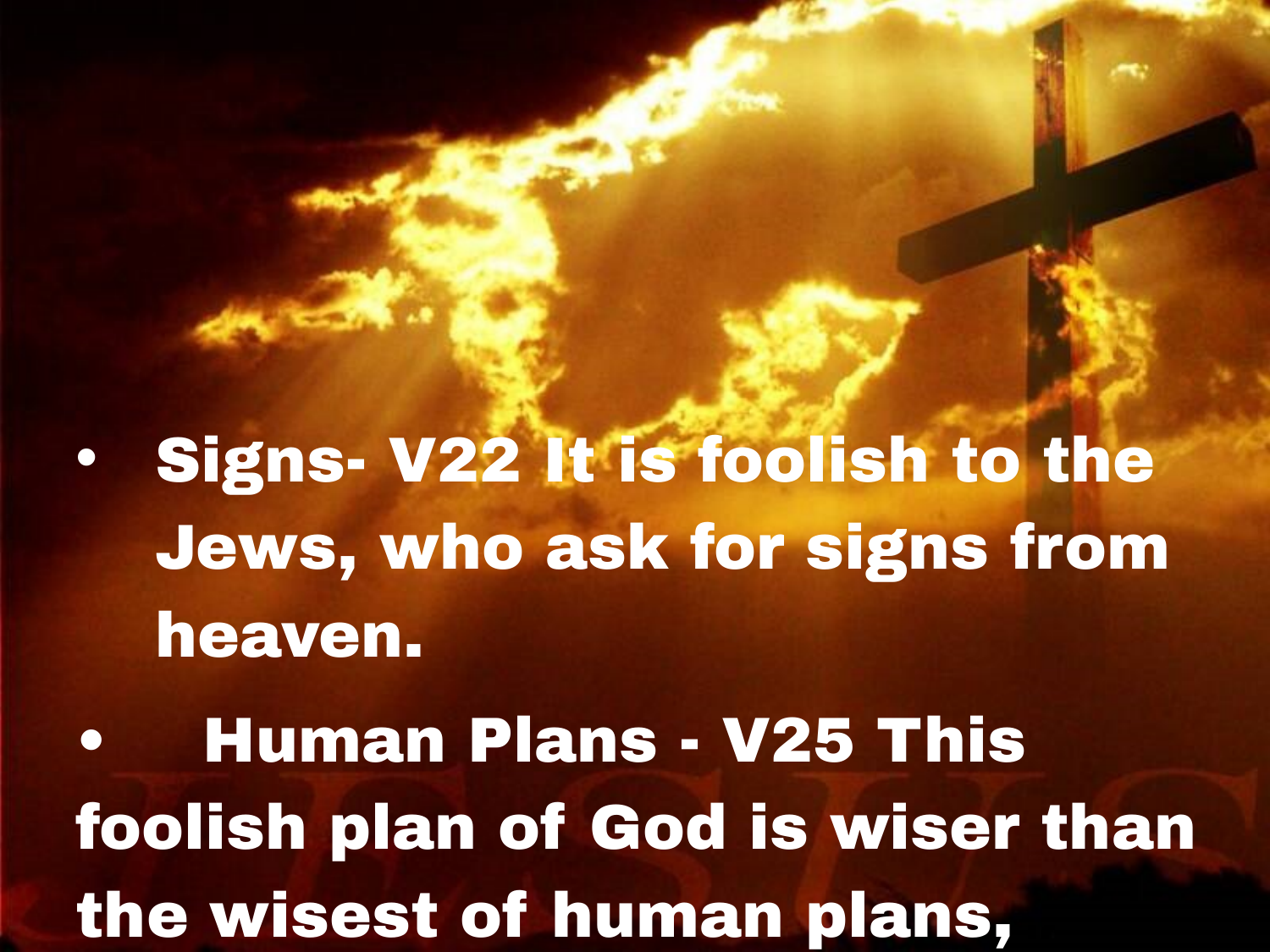

Signs- V22 It is foolish to the Jews, who ask for signs from heaven.
•	Human Plans - V25 This foolish plan of God is wiser than the wisest of human plans,